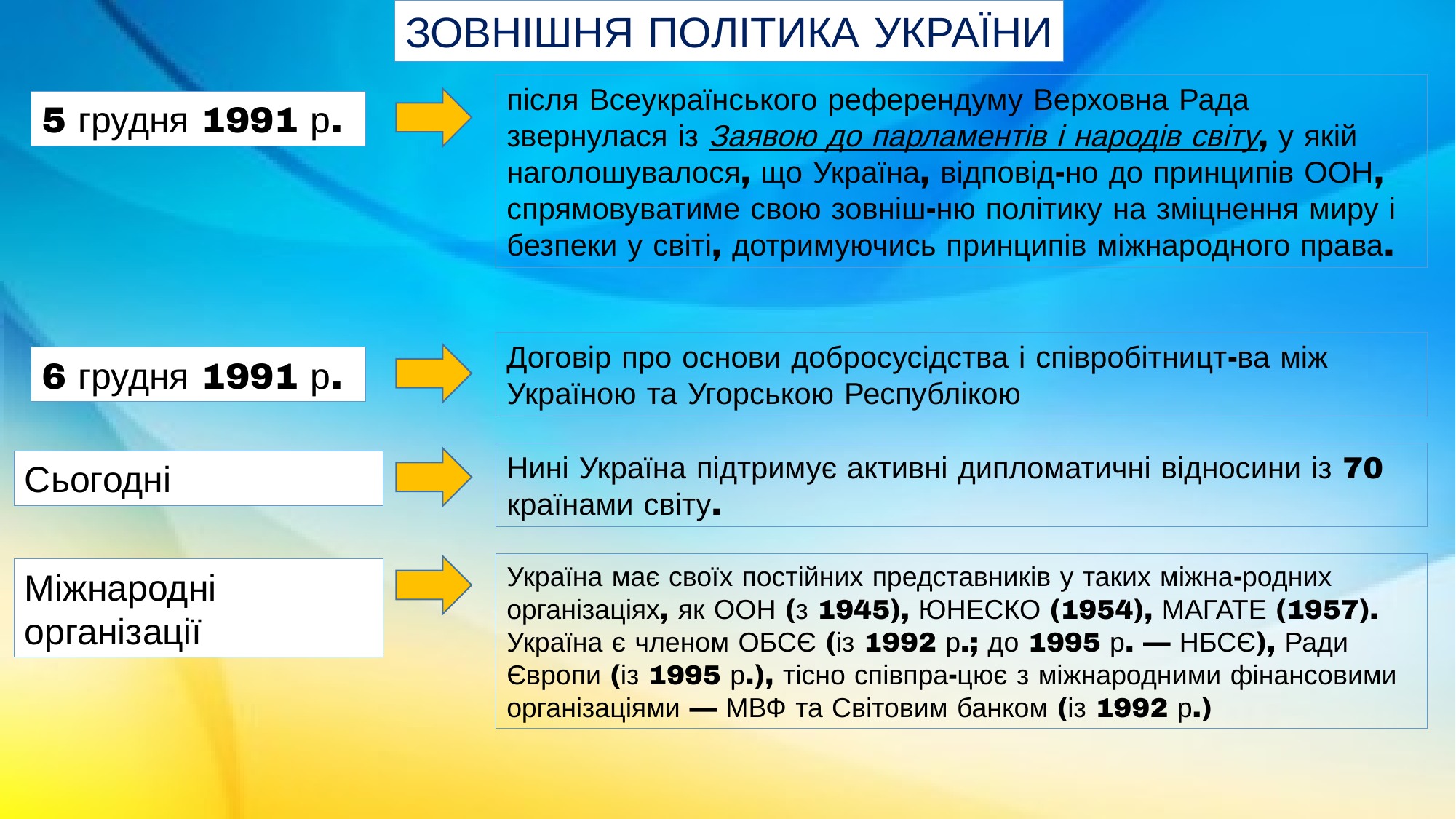

ЗОВНІШНЯ ПОЛІТИКА УКРАЇНИ
після Всеукраїнського референдуму Верховна Рада звернулася із Заявою до парламентів і народів світу, у якій наголошувалося, що Україна, відповід-но до принципів ООН, спрямовуватиме свою зовніш-ню політику на зміцнення миру і безпеки у світі, дотримуючись принципів міжнародного права.

5 грудня 1991 р.
Договір про основи добросусідства і співробітницт-ва між Україною та Угорською Республікою

6 грудня 1991 р.
Нині Україна підтримує активні дипломатичні відносини із 70 країнами світу.

Сьогодні
Україна має своїх постійних представників у таких міжна-родних організаціях, як ООН (з 1945), ЮНЕСКО (1954), МАГАТЕ (1957). Україна є членом ОБСЄ (із 1992 р.; до 1995 р. — НБСЄ), Ради Європи (із 1995 р.), тісно співпра-цює з міжнародними фінансовими організаціями — МВФ та Світовим банком (із 1992 р.)

Міжнародні організації